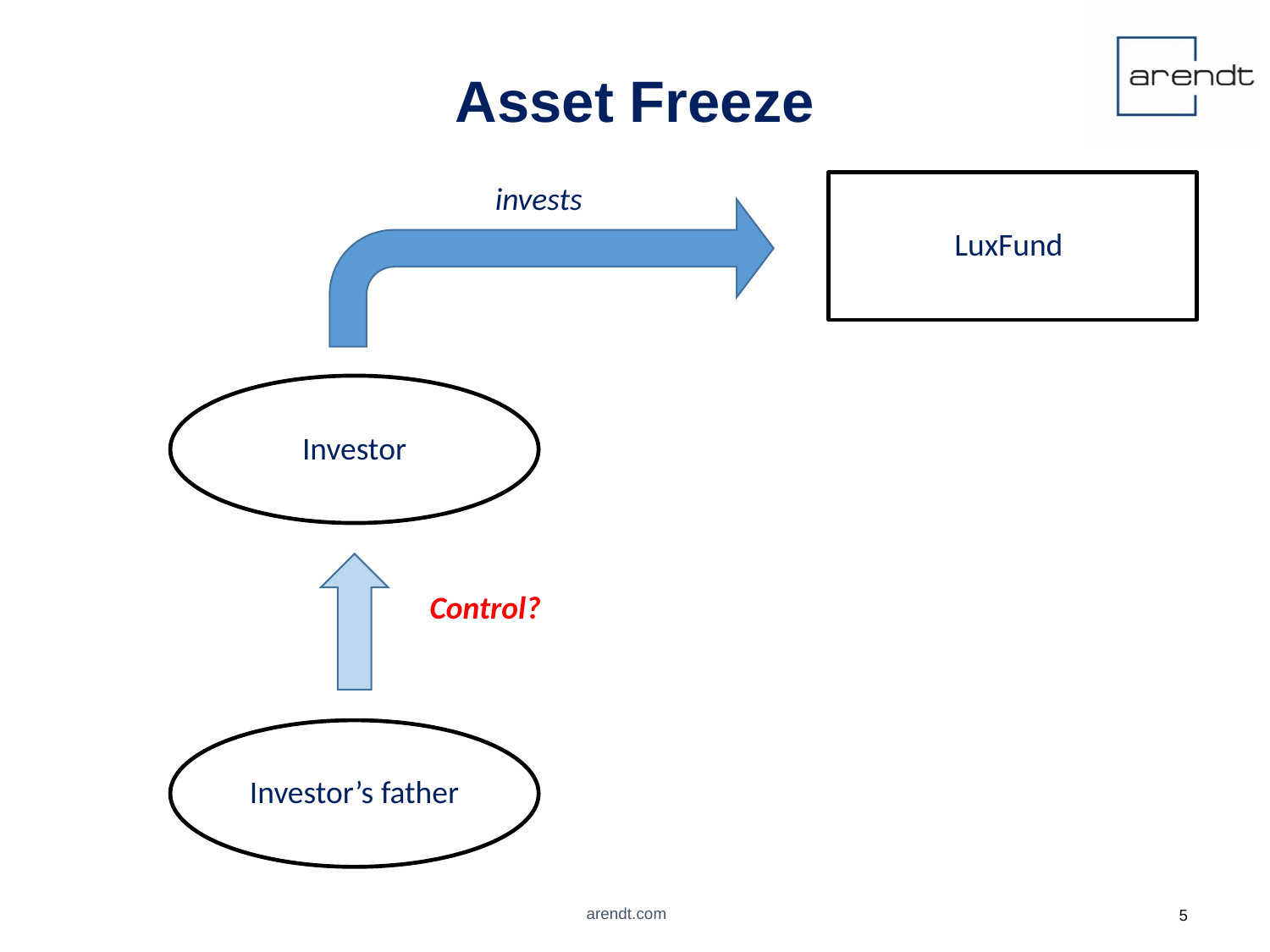

# Asset Freeze
invests
LuxFund

Investor

Control?
Investor’s father